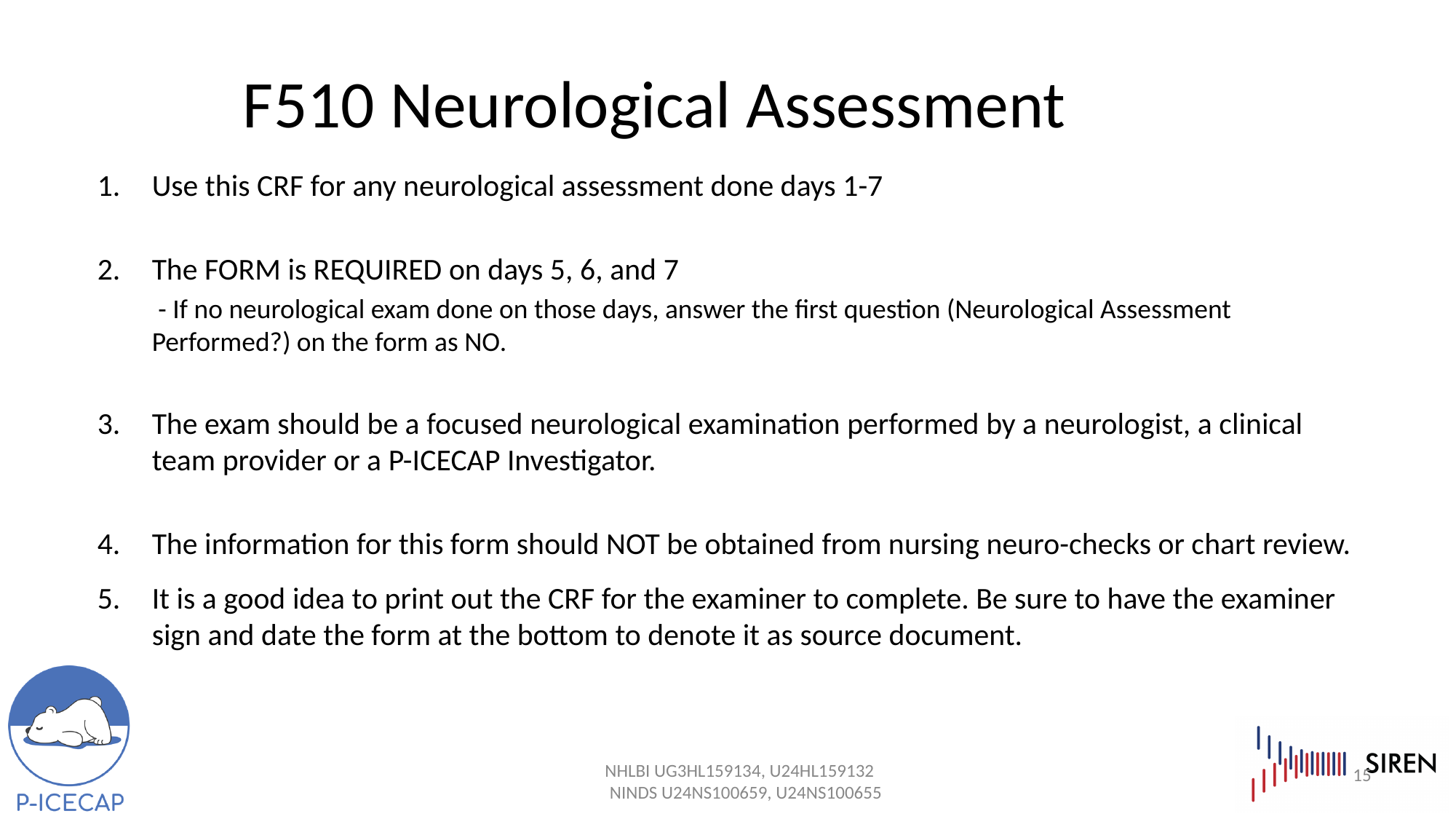

F510 Neurological Assessment

Use this CRF for any neurological assessment done days 1-7

The FORM is REQUIRED on days 5, 6, and 7
 - If no neurological exam done on those days, answer the first question (Neurological Assessment Performed?) on the form as NO.

The exam should be a focused neurological examination performed by a neurologist, a clinical team provider or a P-ICECAP Investigator.

The information for this form should NOT be obtained from nursing neuro-checks or chart review.
It is a good idea to print out the CRF for the examiner to complete. Be sure to have the examiner sign and date the form at the bottom to denote it as source document.

15